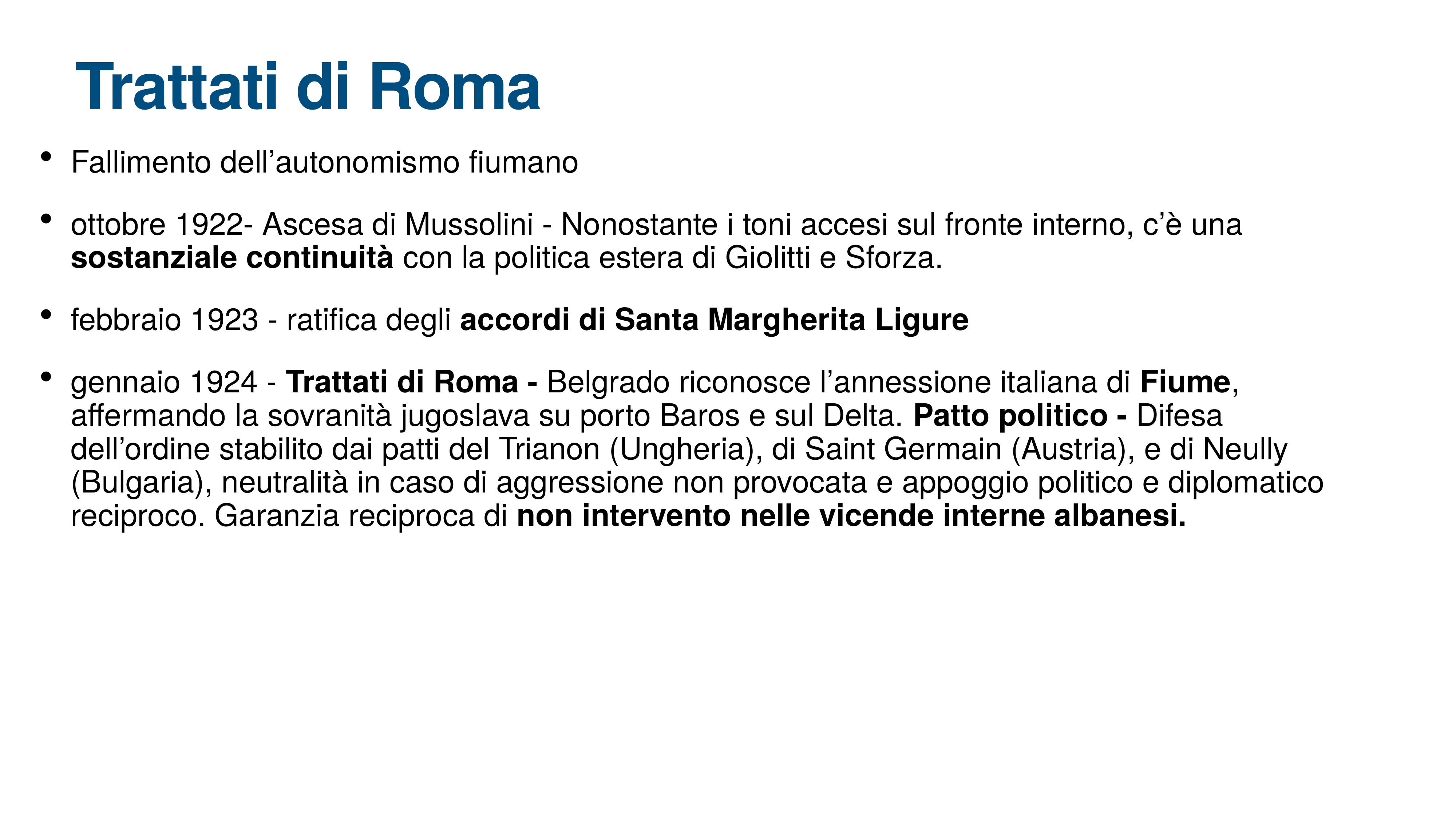

# Trattati di Roma
Fallimento dell’autonomismo fiumano
ottobre 1922- Ascesa di Mussolini - Nonostante i toni accesi sul fronte interno, c’è una sostanziale continuità con la politica estera di Giolitti e Sforza.
febbraio 1923 - ratifica degli accordi di Santa Margherita Ligure
gennaio 1924 - Trattati di Roma - Belgrado riconosce l’annessione italiana di Fiume, affermando la sovranità jugoslava su porto Baros e sul Delta. Patto politico - Difesa dell’ordine stabilito dai patti del Trianon (Ungheria), di Saint Germain (Austria), e di Neully (Bulgaria), neutralità in caso di aggressione non provocata e appoggio politico e diplomatico reciproco. Garanzia reciproca di non intervento nelle vicende interne albanesi.